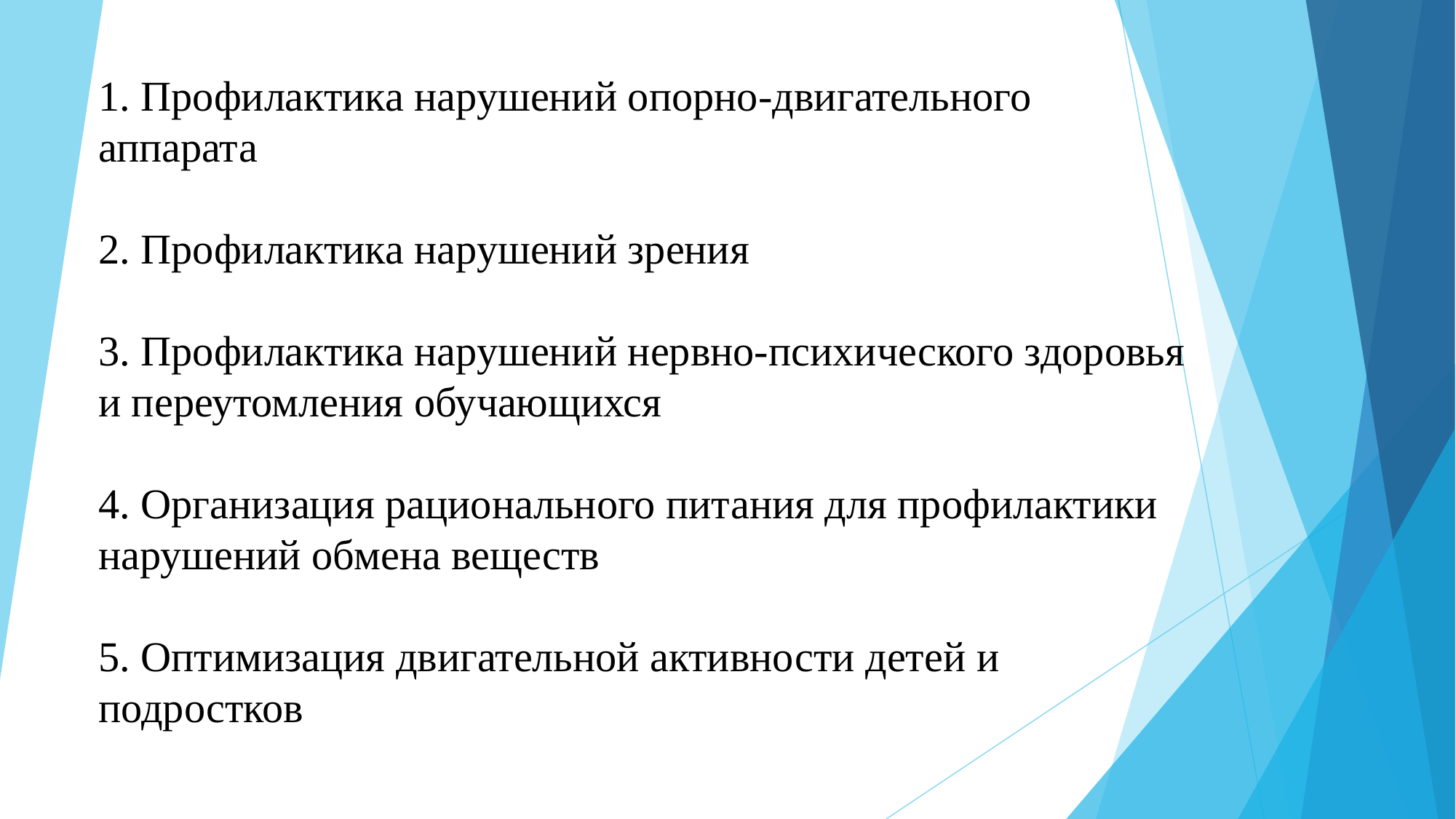

# 1. Профилактика нарушений опорно-двигательного аппарата 2. Профилактика нарушений зрения 3. Профилактика нарушений нервно-психического здоровья и переутомления обучающихся 4. Организация рационального питания для профилактики нарушений обмена веществ 5. Оптимизация двигательной активности детей и подростков